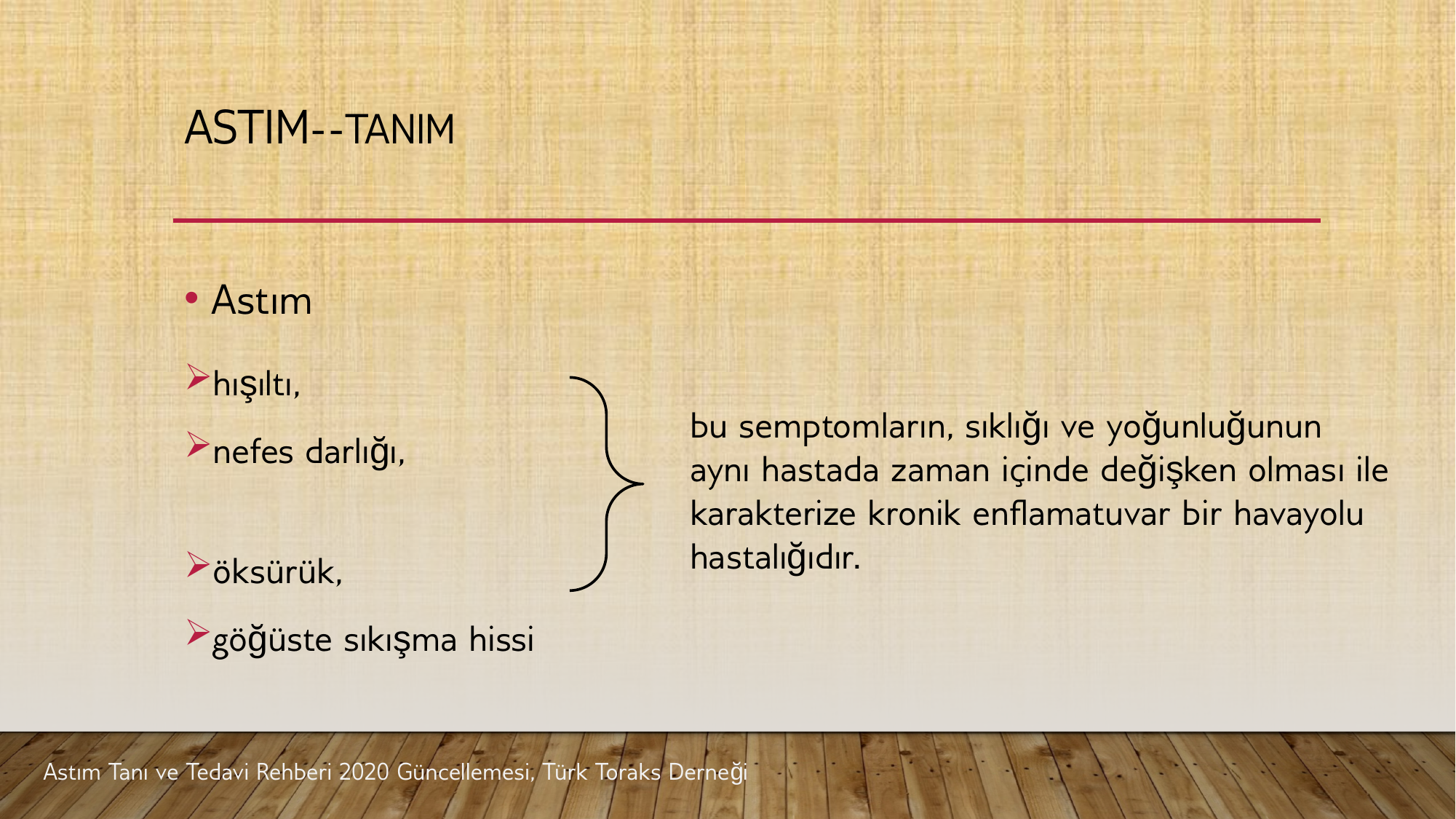

# Astım--TANIM
Astım
hışıltı,
nefes darlığı,
öksürük,
göğüste sıkışma hissi

bu semptomların, sıklığı ve yoğunluğunun aynı hastada zaman içinde değişken olması ile karakterize kronik enflamatuvar bir havayolu hastalığıdır.

Astım Tanı ve Tedavi Rehberi 2020 Güncellemesi, Türk Toraks Derneği